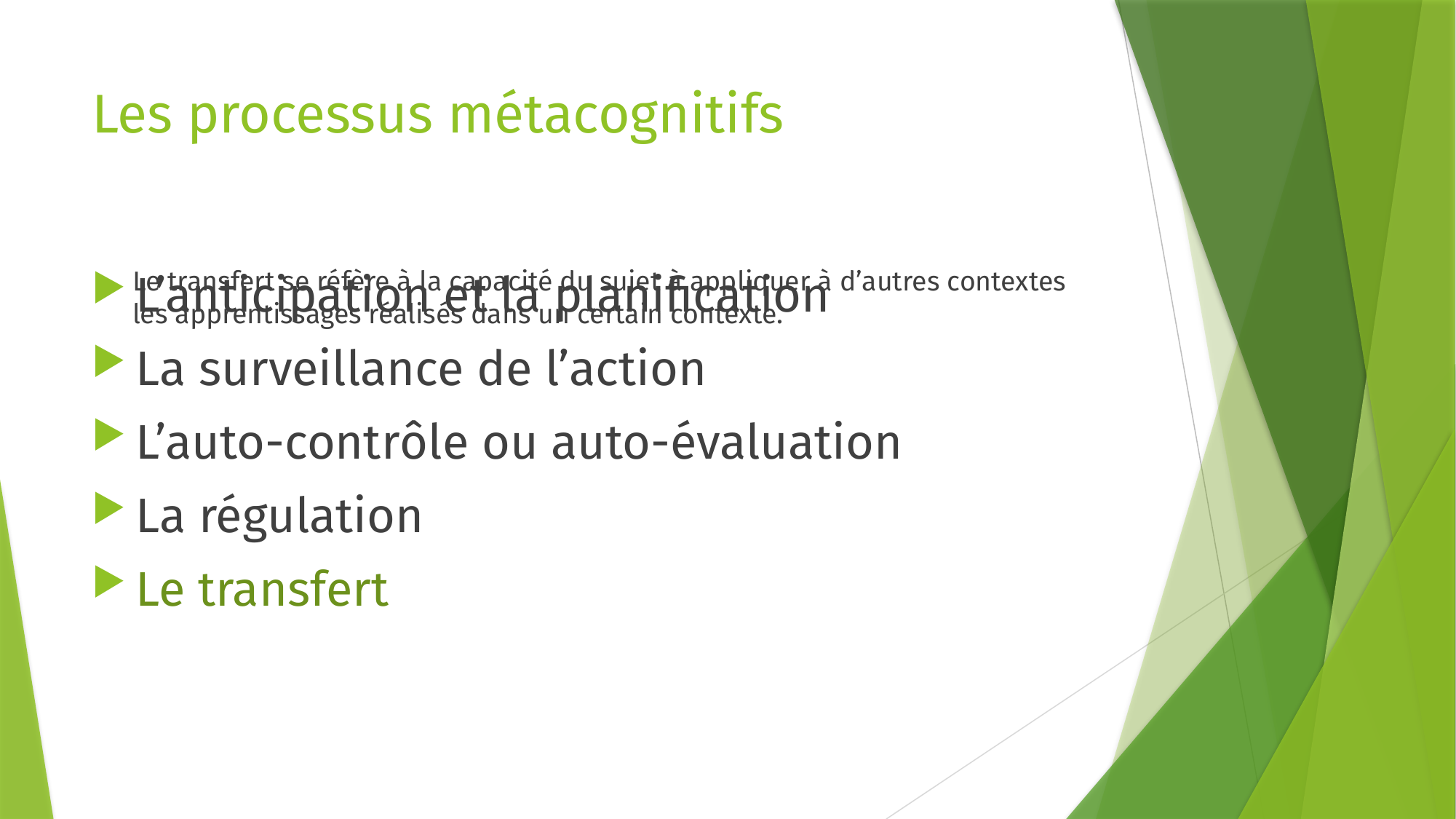

# Les processus métacognitifs
L’anticipation et la planification
La surveillance de l’action
L’auto-contrôle ou auto-évaluation
La régulation
Le transfert
	Le transfert se réfère à la capacité du sujet à appliquer à d’autres contextes les apprentissages réalisés dans un certain contexte.